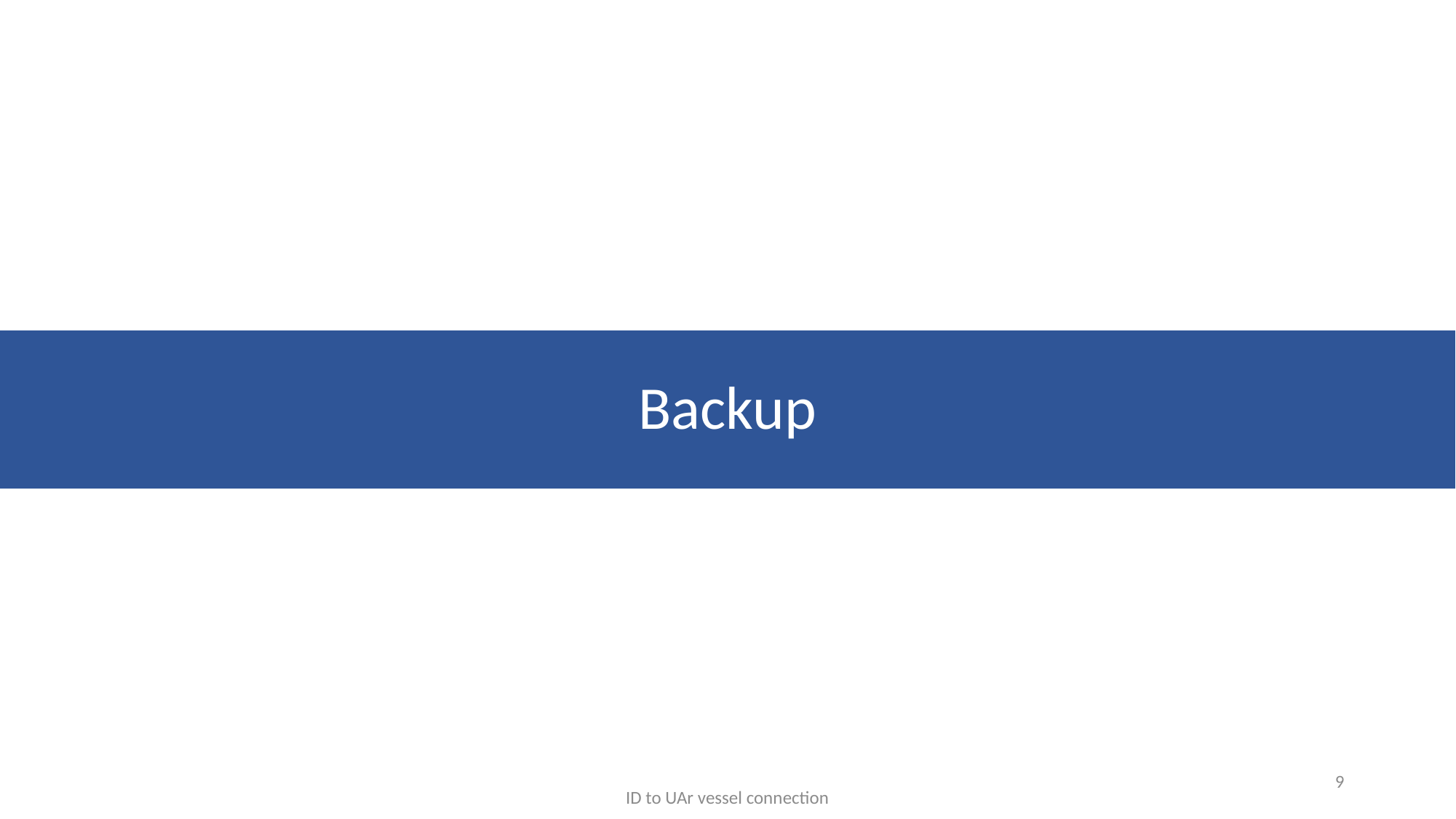

# Backup
9
ID to UAr vessel connection